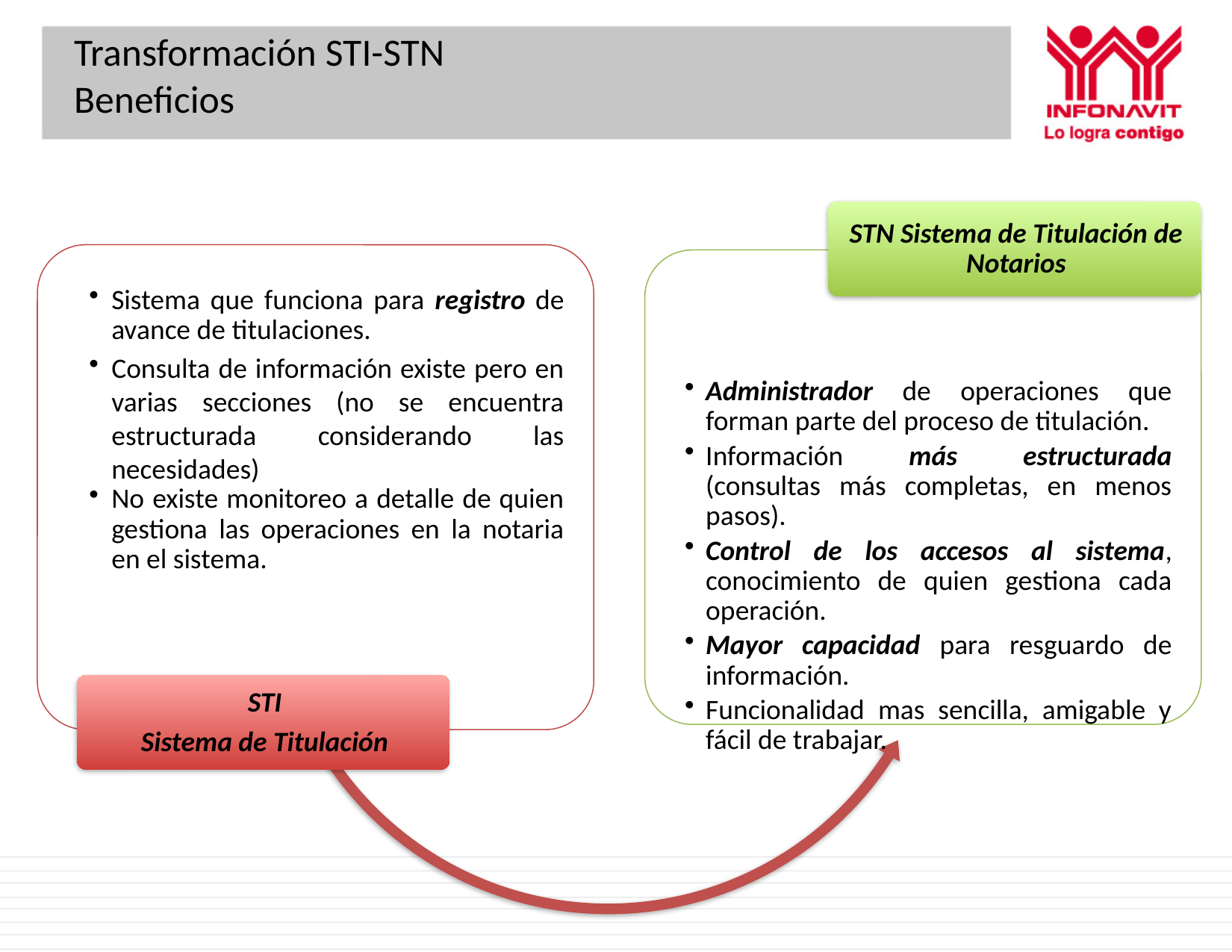

# Transformación STI-STN Beneficios
Sistema que funciona para registro de avance de titulaciones.
Consulta de información existe pero en varias secciones (no se encuentra estructurada considerando las necesidades)
No existe monitoreo a detalle de quien gestiona las operaciones en la notaria en el sistema.

STI
Sistema de Titulación
Administrador de operaciones que forman parte del proceso de titulación.
Información más estructurada (consultas más completas, en menos pasos).
Control de los accesos al sistema, conocimiento de quien gestiona cada operación.
Mayor capacidad para resguardo de información.
Funcionalidad mas sencilla, amigable y fácil de trabajar.

STN Sistema de Titulación de Notarios